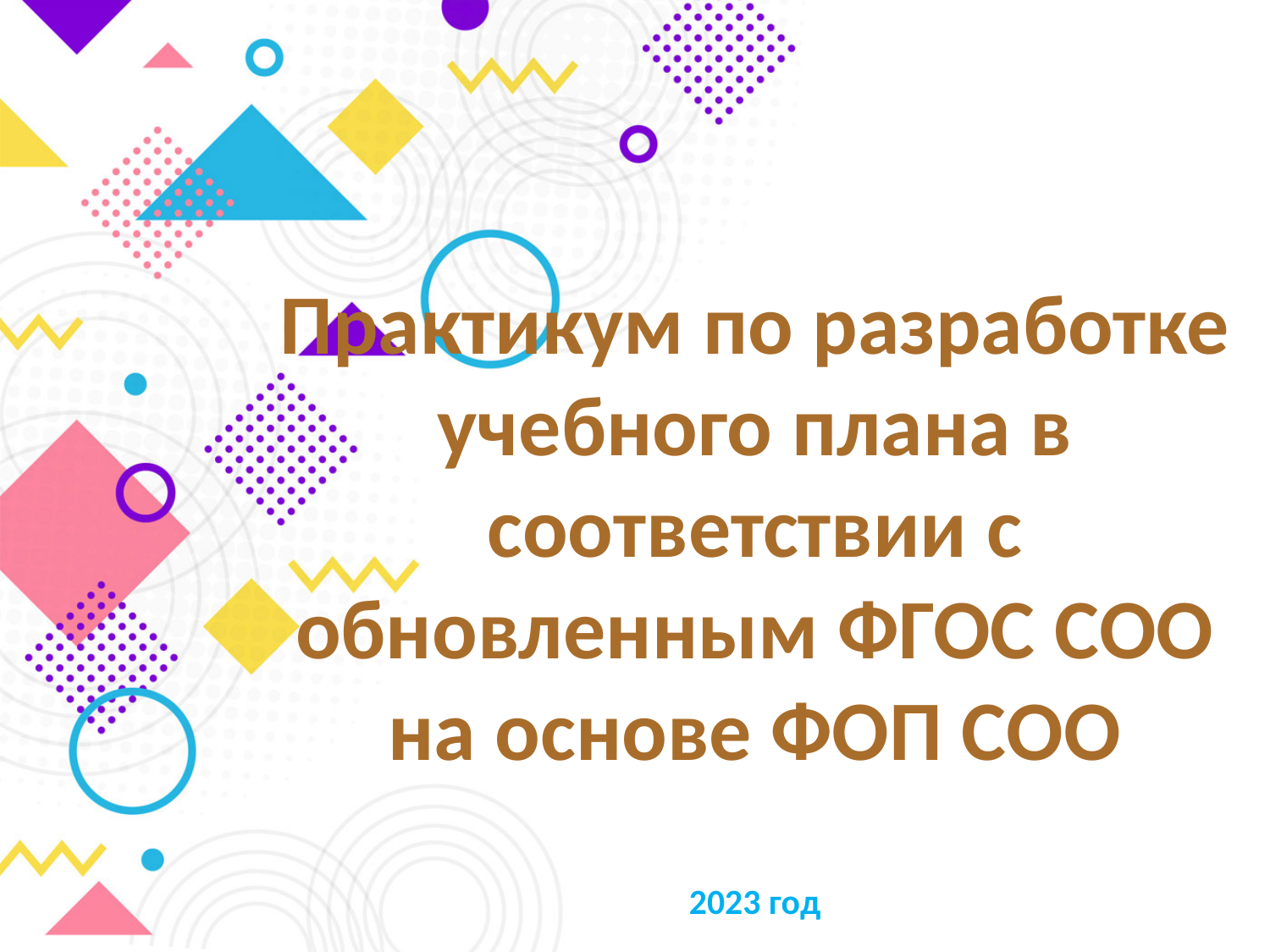

# Практикум по разработке учебного плана в соответствии с обновленным ФГОС СОО на основе ФОП СОО 2023 год